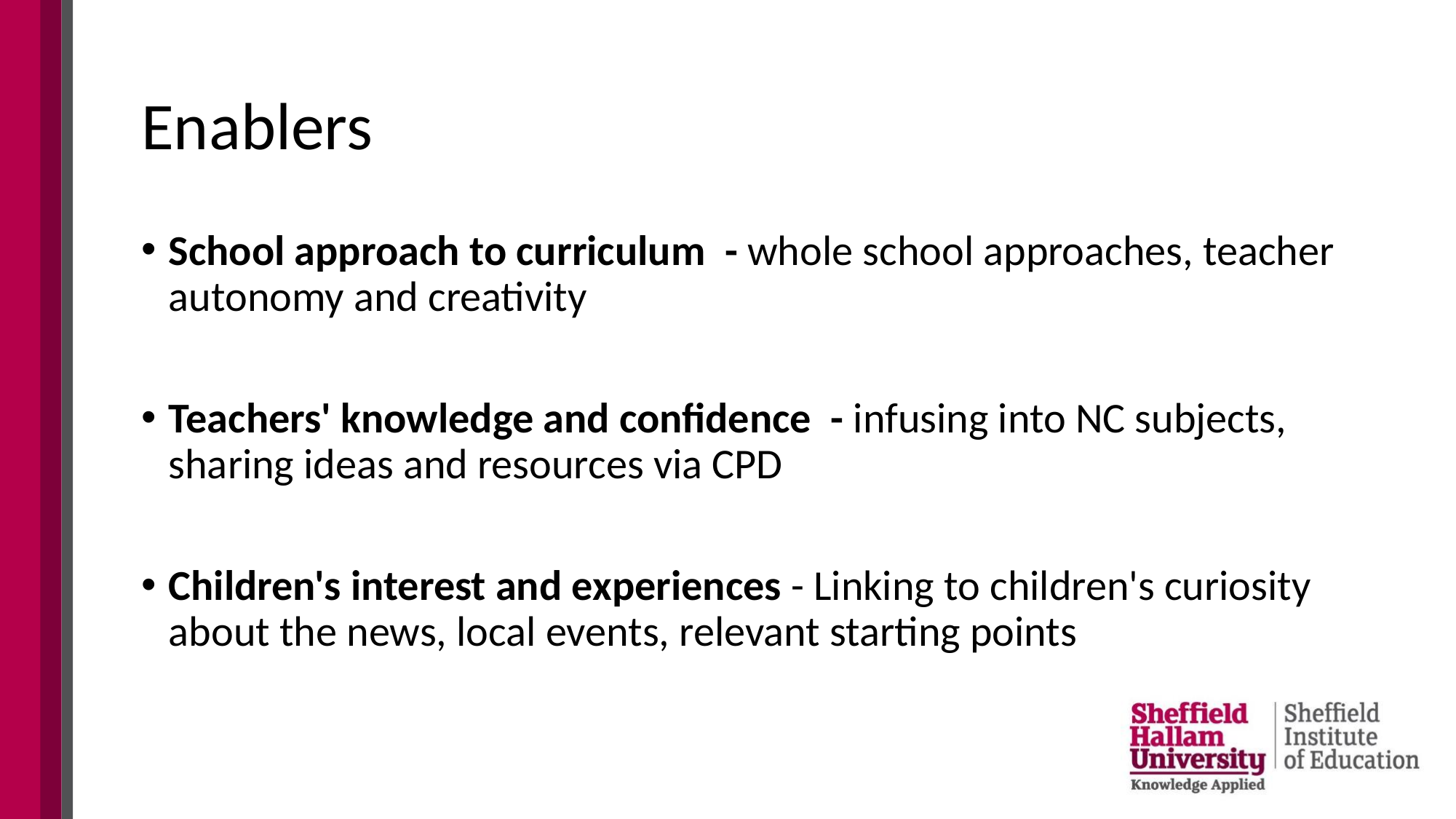

# Enablers
School approach to curriculum  - whole school approaches, teacher autonomy and creativity

Teachers' knowledge and confidence  - infusing into NC subjects, sharing ideas and resources via CPD

Children's interest and experiences - Linking to children's curiosity about the news, local events, relevant starting points